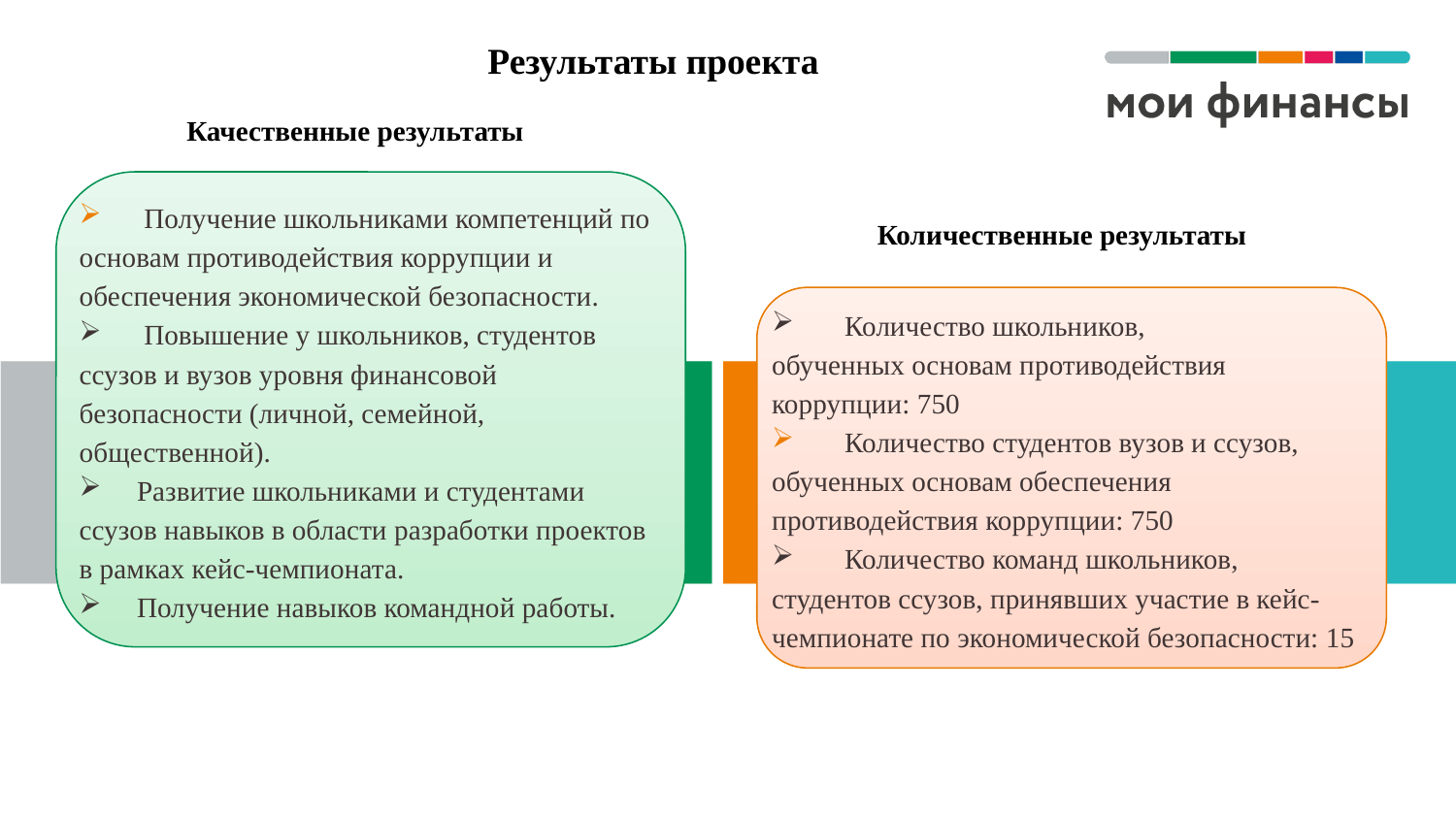

Результаты проекта
          Качественные результаты
      Получение школьниками компетенций по основам противодействия коррупции и обеспечения экономической безопасности.
      Повышение у школьников, студентов ссузов и вузов уровня финансовой безопасности (личной, семейной, общественной).
     Развитие школьниками и студентами ссузов навыков в области разработки проектов в рамках кейс-чемпионата.
     Получение навыков командной работы.
                   Количественные результаты
Количество школьников,
обученных основам противодействия коррупции: 750
Количество студентов вузов и ссузов,
обученных основам обеспечения противодействия коррупции: 750
Количество команд школьников,
студентов ссузов, принявших участие в кейс-чемпионате по экономической безопасности: 15